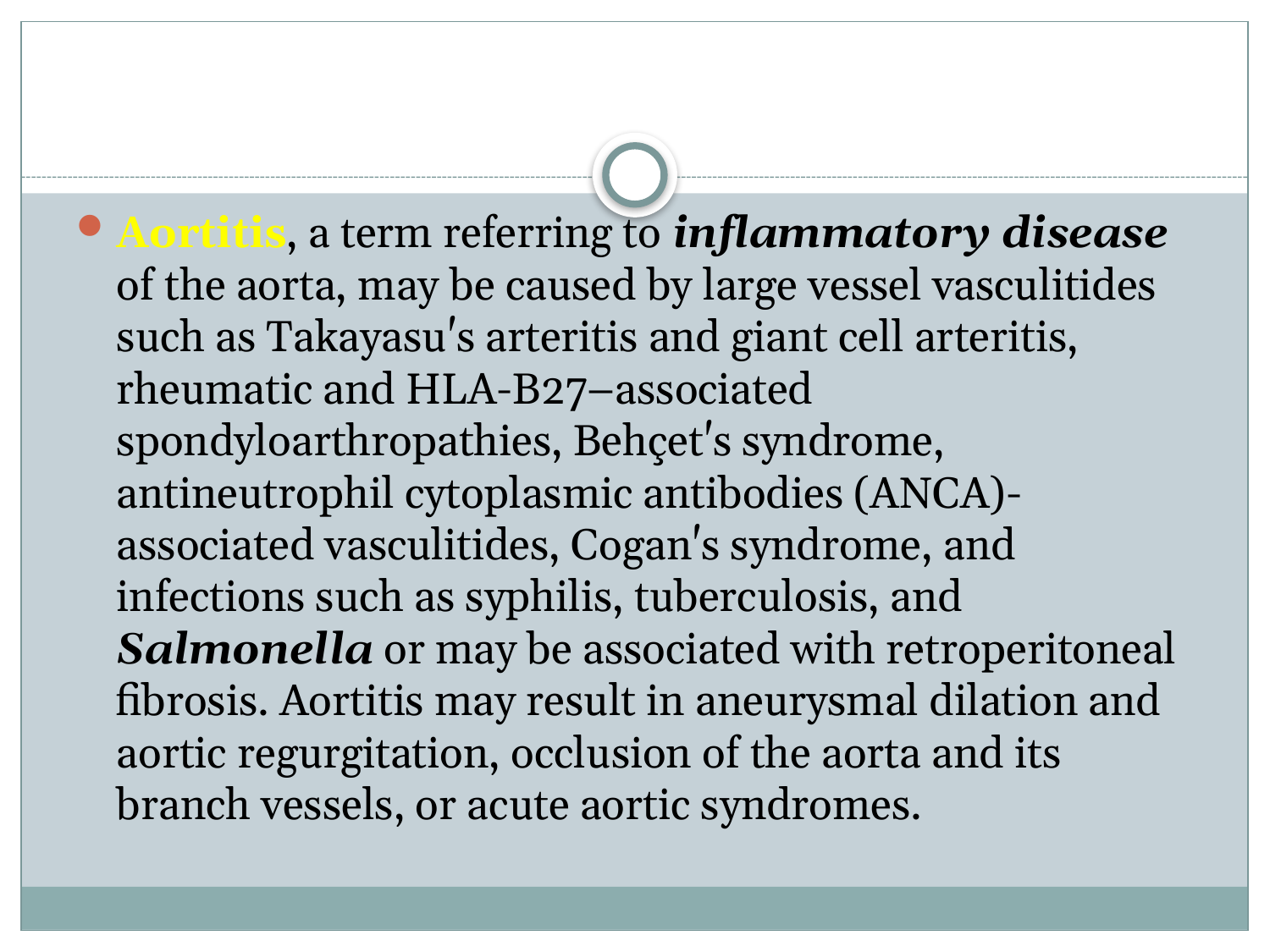

#
Aortitis, a term referring to inflammatory disease of the aorta, may be caused by large vessel vasculitides such as Takayasu's arteritis and giant cell arteritis, rheumatic and HLA-B27–associated spondyloarthropathies, Behçet's syndrome, antineutrophil cytoplasmic antibodies (ANCA)-associated vasculitides, Cogan's syndrome, and infections such as syphilis, tuberculosis, and Salmonella or may be associated with retroperitoneal fibrosis. Aortitis may result in aneurysmal dilation and aortic regurgitation, occlusion of the aorta and its branch vessels, or acute aortic syndromes.